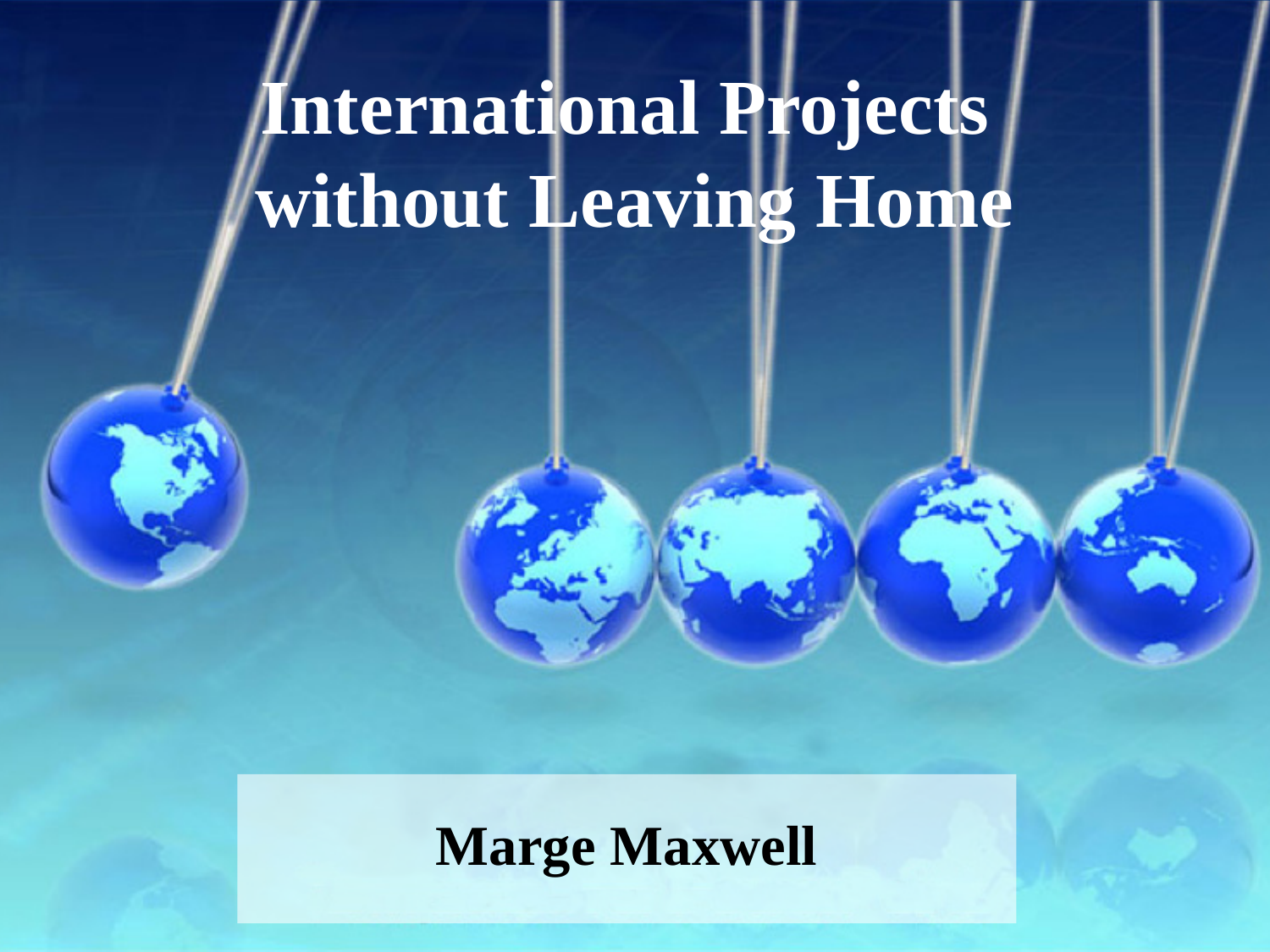

# International Projects without Leaving Home

Marge Maxwell